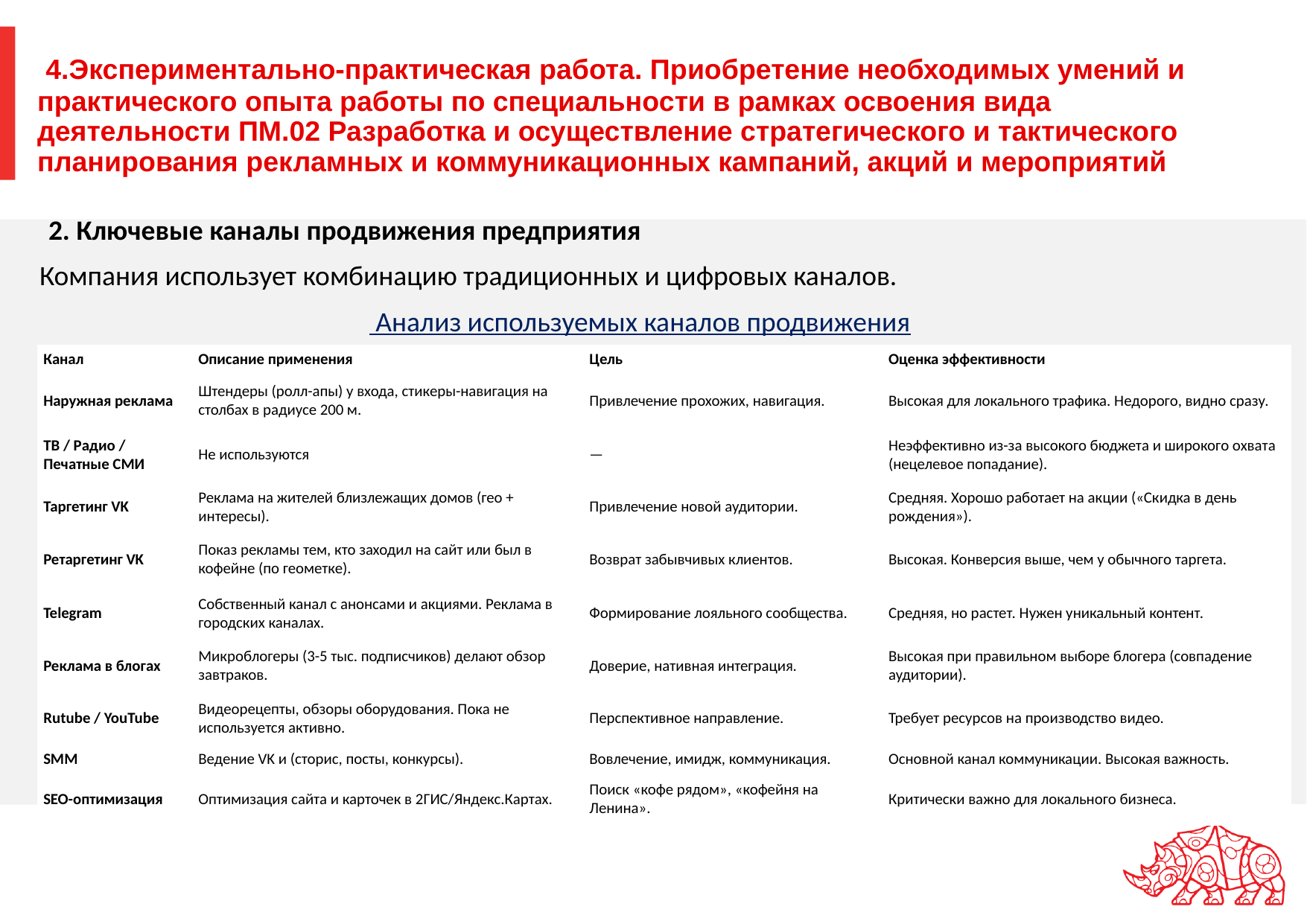

# 4.Экспериментально-практическая работа. Приобретение необходимых умений и практического опыта работы по специальности в рамках освоения вида деятельности ПМ.02 Разработка и осуществление стратегического и тактического планирования рекламных и коммуникационных кампаний, акций и мероприятий
2. Ключевые каналы продвижения предприятия
Компания использует комбинацию традиционных и цифровых каналов.
 Анализ используемых каналов продвижения
| Канал | Описание применения | Цель | Оценка эффективности |
| --- | --- | --- | --- |
| Наружная реклама | Штендеры (ролл-апы) у входа, стикеры-навигация на столбах в радиусе 200 м. | Привлечение прохожих, навигация. | Высокая для локального трафика. Недорого, видно сразу. |
| ТВ / Радио / Печатные СМИ | Не используются | — | Неэффективно из-за высокого бюджета и широкого охвата (нецелевое попадание). |
| Таргетинг VK | Реклама на жителей близлежащих домов (гео + интересы). | Привлечение новой аудитории. | Средняя. Хорошо работает на акции («Скидка в день рождения»). |
| Ретаргетинг VK | Показ рекламы тем, кто заходил на сайт или был в кофейне (по геометке). | Возврат забывчивых клиентов. | Высокая. Конверсия выше, чем у обычного таргета. |
| Telegram | Собственный канал с анонсами и акциями. Реклама в городских каналах. | Формирование лояльного сообщества. | Средняя, но растет. Нужен уникальный контент. |
| Реклама в блогах | Микроблогеры (3-5 тыс. подписчиков) делают обзор завтраков. | Доверие, нативная интеграция. | Высокая при правильном выборе блогера (совпадение аудитории). |
| Rutube / YouTube | Видеорецепты, обзоры оборудования. Пока не используется активно. | Перспективное направление. | Требует ресурсов на производство видео. |
| SMM | Ведение VK и (сторис, посты, конкурсы). | Вовлечение, имидж, коммуникация. | Основной канал коммуникации. Высокая важность. |
| SEO-оптимизация | Оптимизация сайта и карточек в 2ГИС/Яндекс.Картах. | Поиск «кофе рядом», «кофейня на Ленина». | Критически важно для локального бизнеса. |